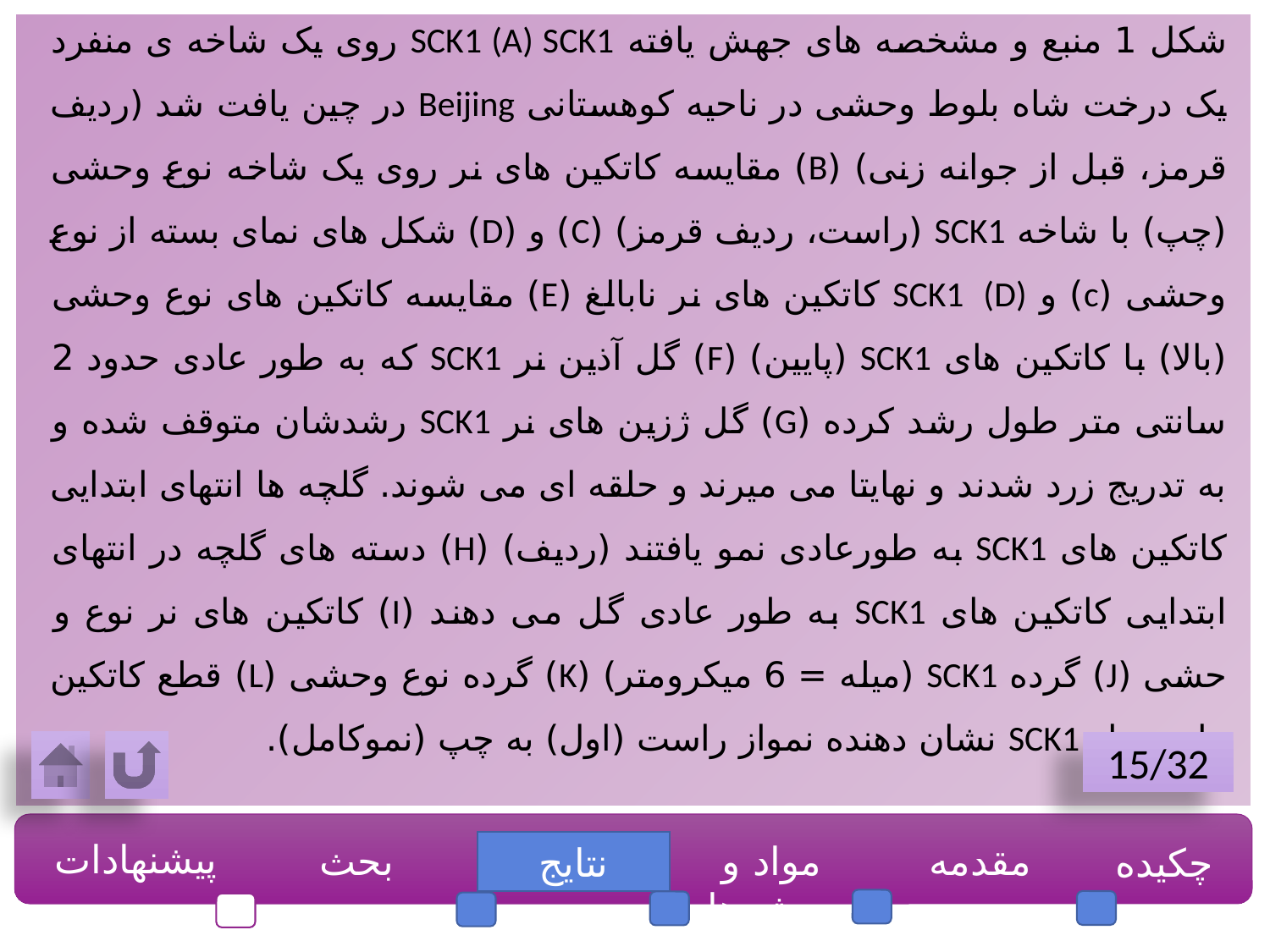

شکل 1 منبع و مشخصه های جهش یافته SCK1 (A) SCK1 روی یک شاخه ی منفرد یک درخت شاه بلوط وحشی در ناحیه کوهستانی Beijing در چین یافت شد (ردیف قرمز، قبل از جوانه زنی) (B) مقایسه کاتکین های نر روی یک شاخه نوع وحشی (چپ) با شاخه SCK1 (راست، ردیف قرمز) (C) و (D) شکل های نمای بسته از نوع وحشی (c) و SCK1  (D) کاتکین های نر نابالغ (E) مقایسه کاتکین های نوع وحشی (بالا) با کاتکین های SCK1 (پایین) (F) گل آذین نر SCK1 که به طور عادی حدود 2 سانتی متر طول رشد کرده (G) گل ژزین های نر SCK1 رشدشان متوقف شده و به تدریج زرد شدند و نهایتا می میرند و حلقه ای می شوند. گلچه ها انتهای ابتدایی کاتکین های SCK1 به طورعادی نمو یافتند (ردیف) (H) دسته های گلچه در انتهای ابتدایی کاتکین های SCK1 به طور عادی گل می دهند (I) کاتکین های نر نوع و حشی (J) گرده SCK1 (میله = 6 میکرومتر) (K) گرده نوع وحشی (L) قطع کاتکین های نر از SCK1 نشان دهنده نمواز راست (اول) به چپ (نموکامل).

15/32

پیشنهادات
بحث
مواد و روش ها
مقدمه
چکیده
نتایج